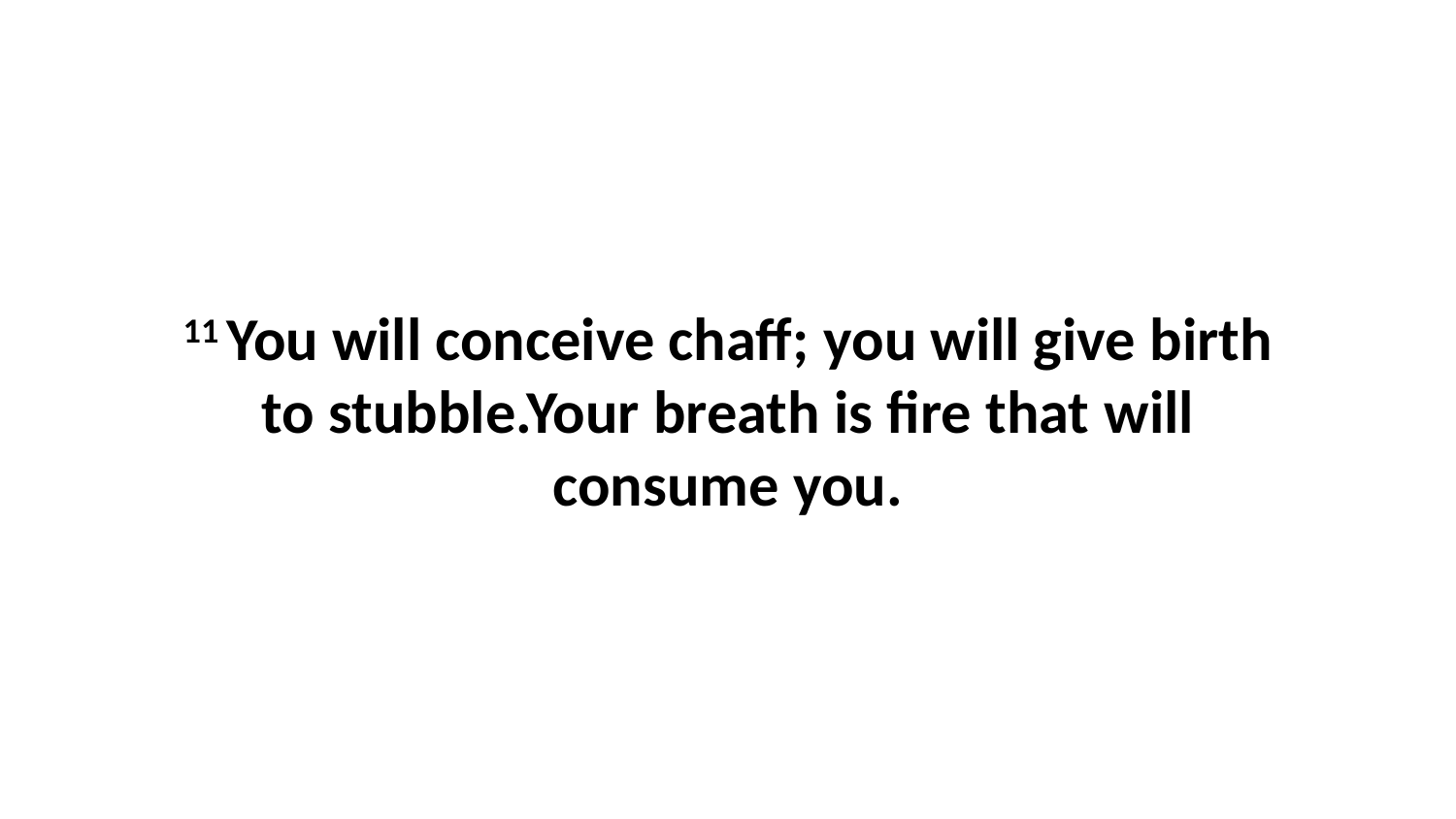

11 You will conceive chaff; you will give birth to stubble.Your breath is fire that will consume you.